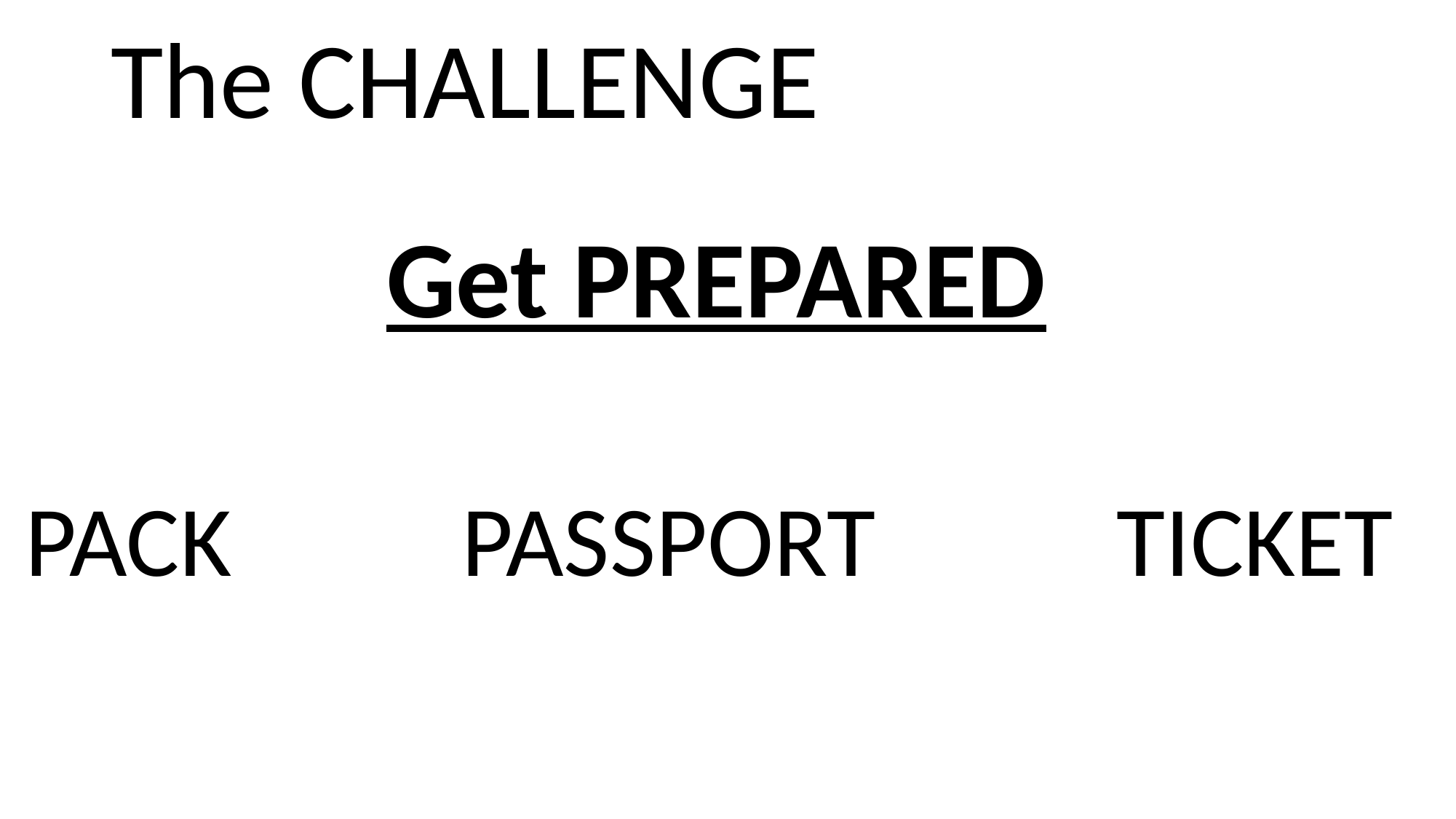

# The CHALLENGE
Get PREPARED

PACK			PASSPORT			TICKET